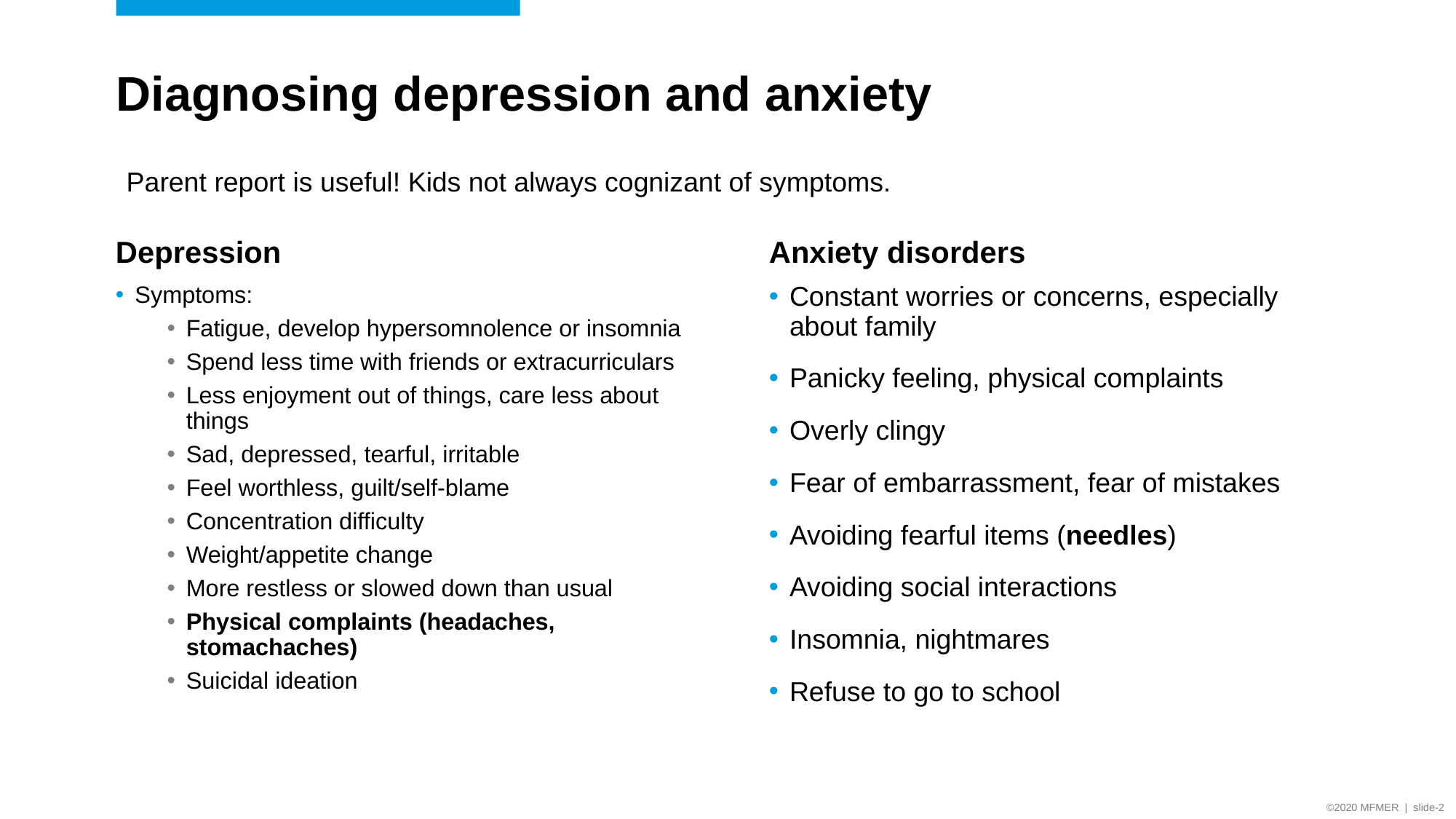

# Diagnosing depression and anxiety
Parent report is useful! Kids not always cognizant of symptoms.
Depression
Anxiety disorders
Symptoms:
Fatigue, develop hypersomnolence or insomnia
Spend less time with friends or extracurriculars
Less enjoyment out of things, care less about things
Sad, depressed, tearful, irritable
Feel worthless, guilt/self-blame
Concentration difficulty
Weight/appetite change
More restless or slowed down than usual
Physical complaints (headaches, stomachaches)
Suicidal ideation

Constant worries or concerns, especially about family
Panicky feeling, physical complaints
Overly clingy
Fear of embarrassment, fear of mistakes
Avoiding fearful items (needles)
Avoiding social interactions
Insomnia, nightmares
Refuse to go to school